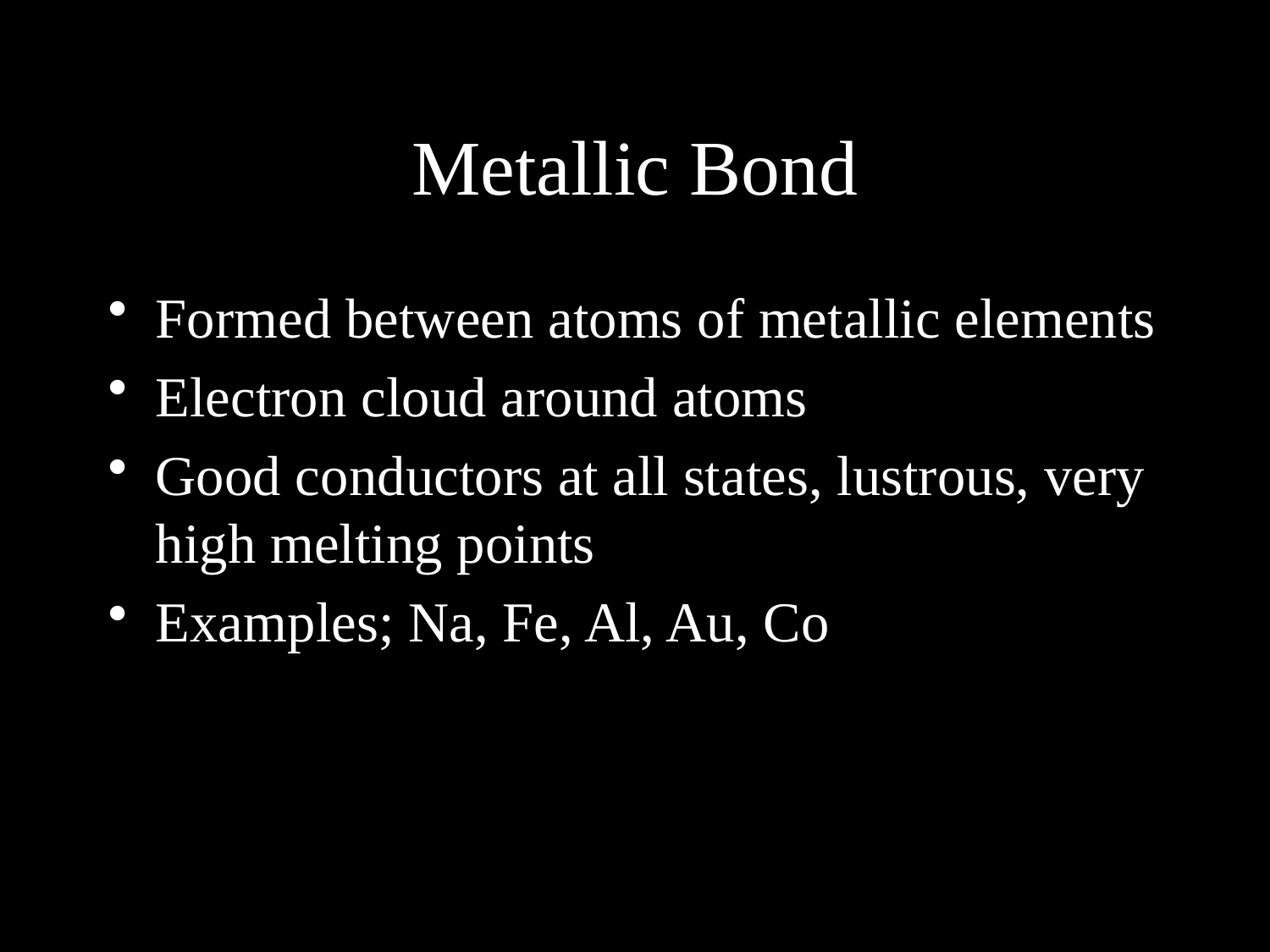

# Metallic Bond
Formed between atoms of metallic elements
Electron cloud around atoms
Good conductors at all states, lustrous, very high melting points
Examples; Na, Fe, Al, Au, Co